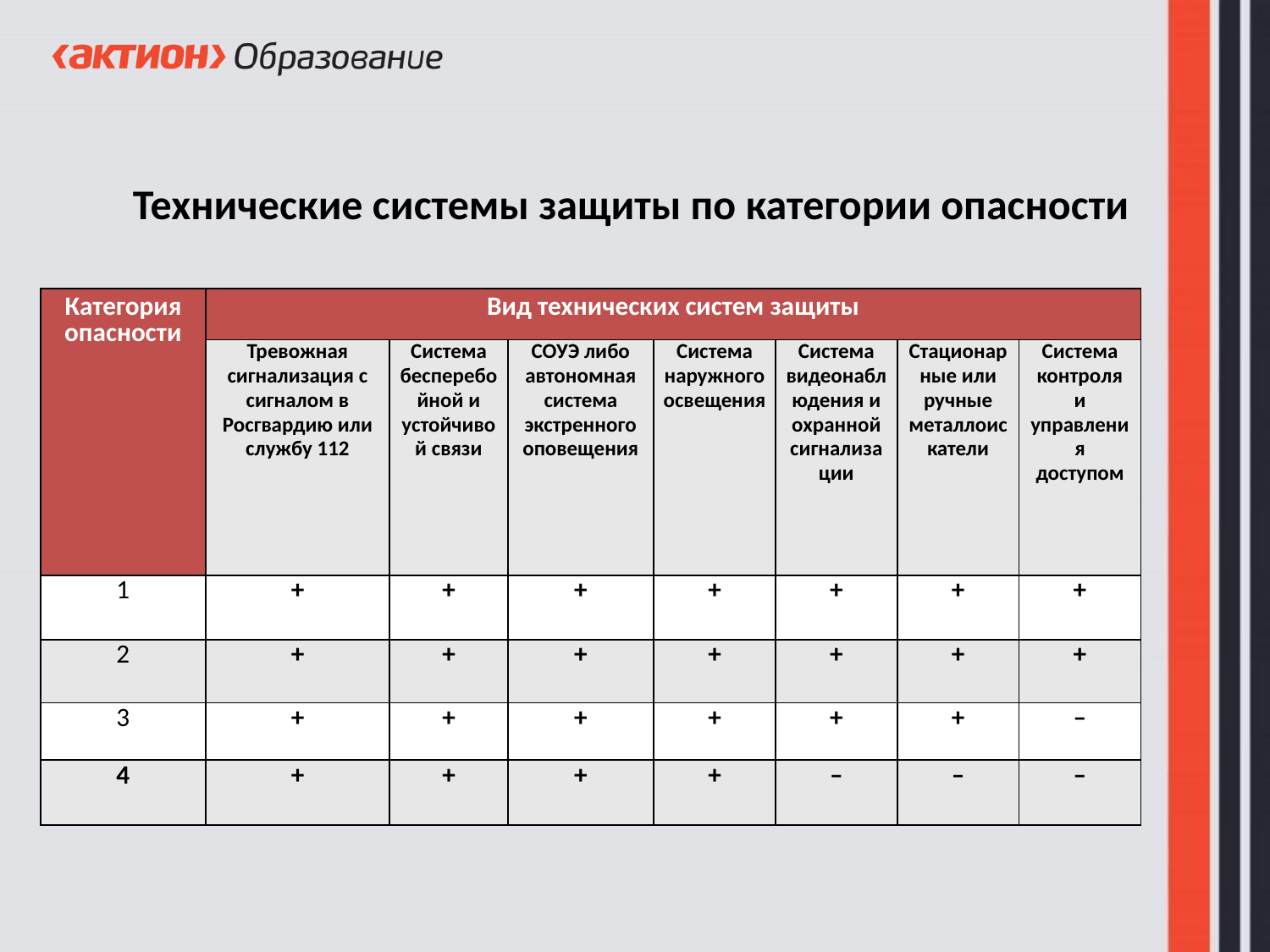

Технические системы защиты по категории опасности
| Категория опасности | Вид технических систем защиты |  |  |  |  |  |  |
| --- | --- | --- | --- | --- | --- | --- | --- |
|  | Тревожная сигнализация с сигналом в Росгвардию или службу 112 | Система бесперебойной и устойчивой связи | СОУЭ либо автономная система экстренного оповещения | Система наружного освещения | Система видеонаблюдения и охранной сигнализации | Стационарные или ручные металлоискатели | Система контроля и управления доступом |
| 1 | + | + | + | + | + | + | + |
| 2 | + | + | + | + | + | + | + |
| 3 | + | + | + | + | + | + | – |
| 4 | + | + | + | + | – | – | – |